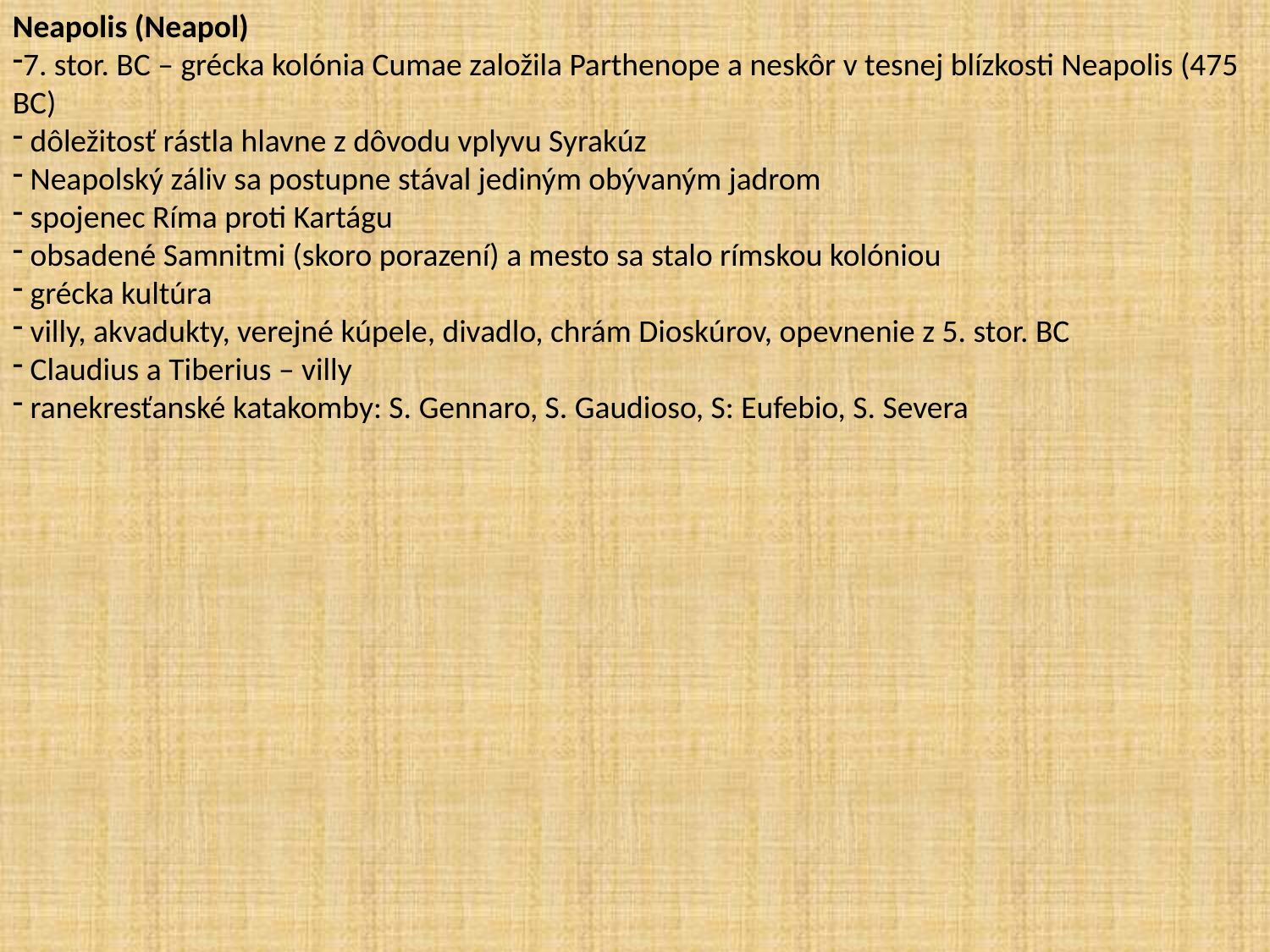

Neapolis (Neapol)
7. stor. BC – grécka kolónia Cumae založila Parthenope a neskôr v tesnej blízkosti Neapolis (475 BC)
 dôležitosť rástla hlavne z dôvodu vplyvu Syrakúz
 Neapolský záliv sa postupne stával jediným obývaným jadrom
 spojenec Ríma proti Kartágu
 obsadené Samnitmi (skoro porazení) a mesto sa stalo rímskou kolóniou
 grécka kultúra
 villy, akvadukty, verejné kúpele, divadlo, chrám Dioskúrov, opevnenie z 5. stor. BC
 Claudius a Tiberius – villy
 ranekresťanské katakomby: S. Gennaro, S. Gaudioso, S: Eufebio, S. Severa